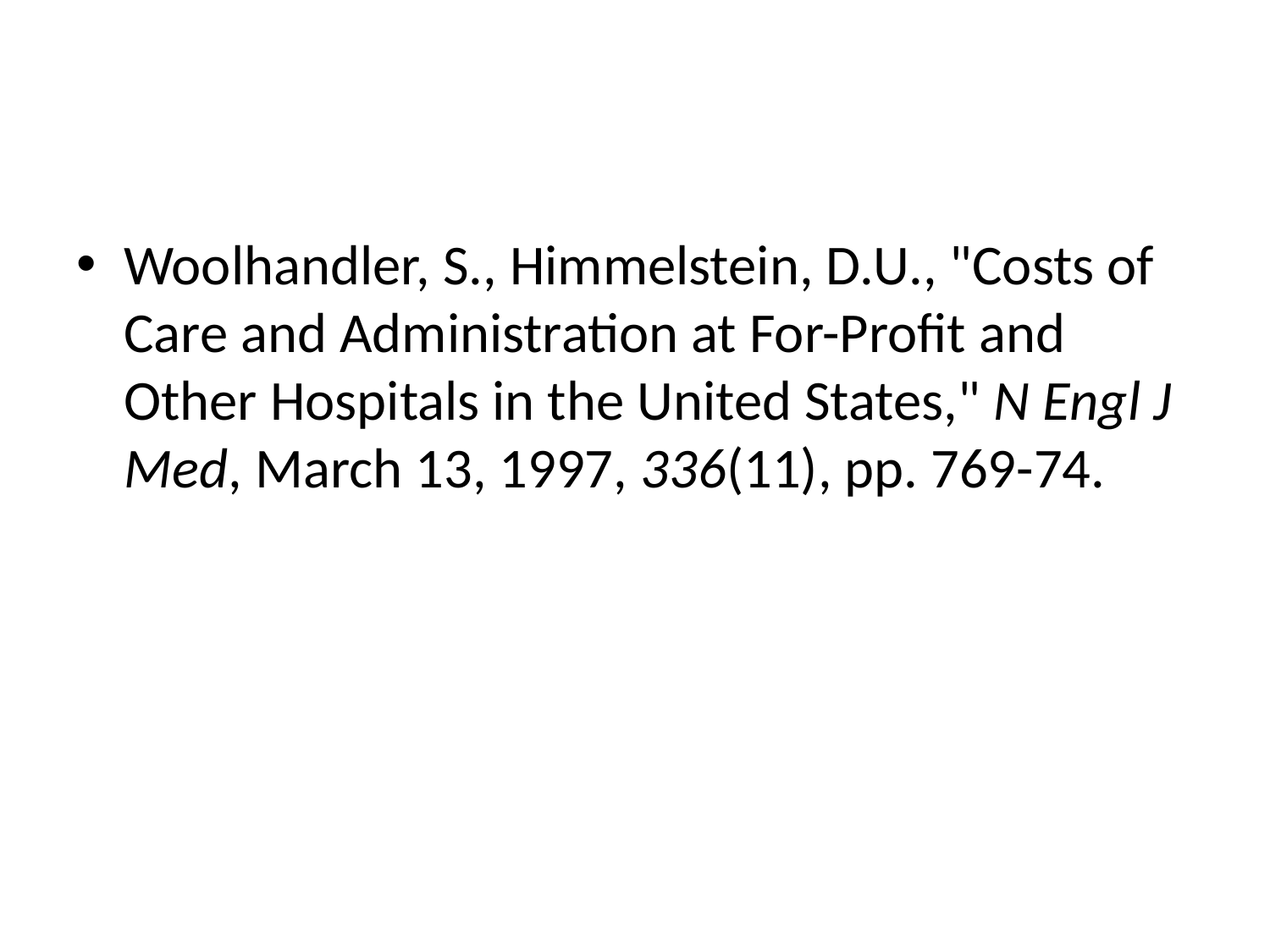

#
Woolhandler, S., Himmelstein, D.U., "Costs of Care and Administration at For-Profit and Other Hospitals in the United States," N Engl J Med, March 13, 1997, 336(11), pp. 769-74.